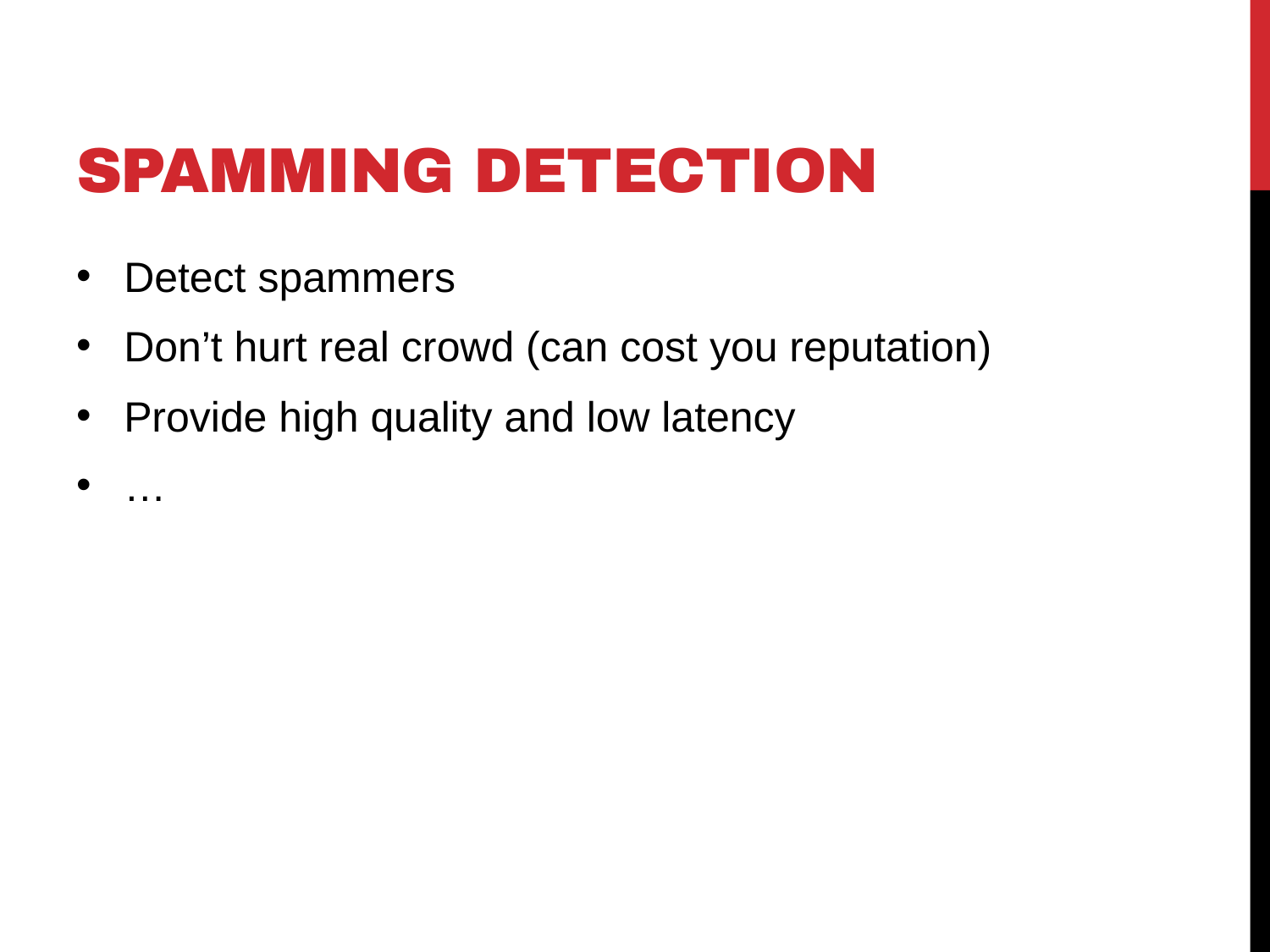

# Spamming detection
Detect spammers
Don’t hurt real crowd (can cost you reputation)
Provide high quality and low latency
…